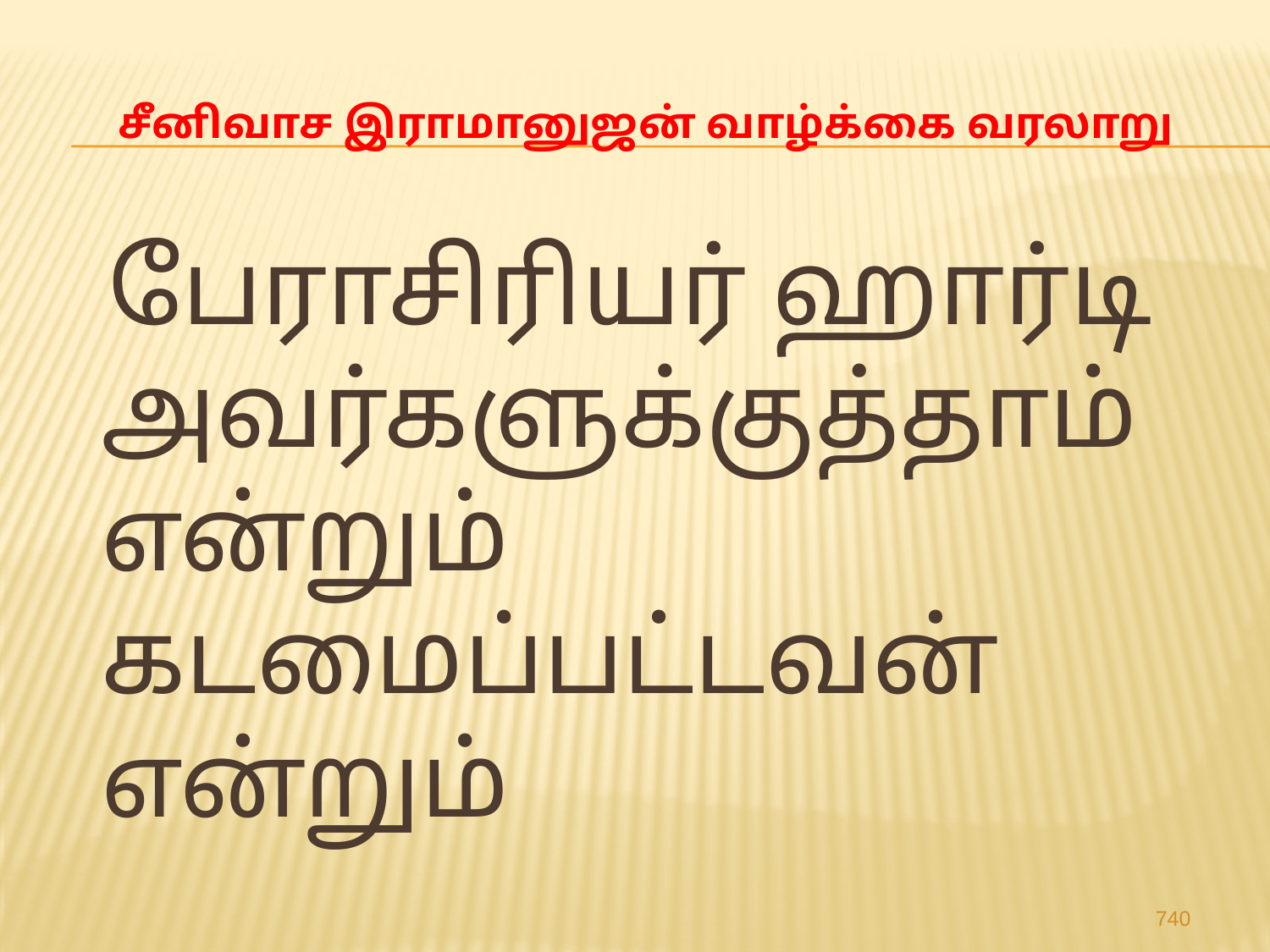

# சீனிவாச இராமானுஜன் வாழ்க்கை வரலாறு
   பேராசிரியர் ஹார்டி அவர்களுக்குத்தாம் என்றும் கடமைப்பட்டவன் என்றும்

740